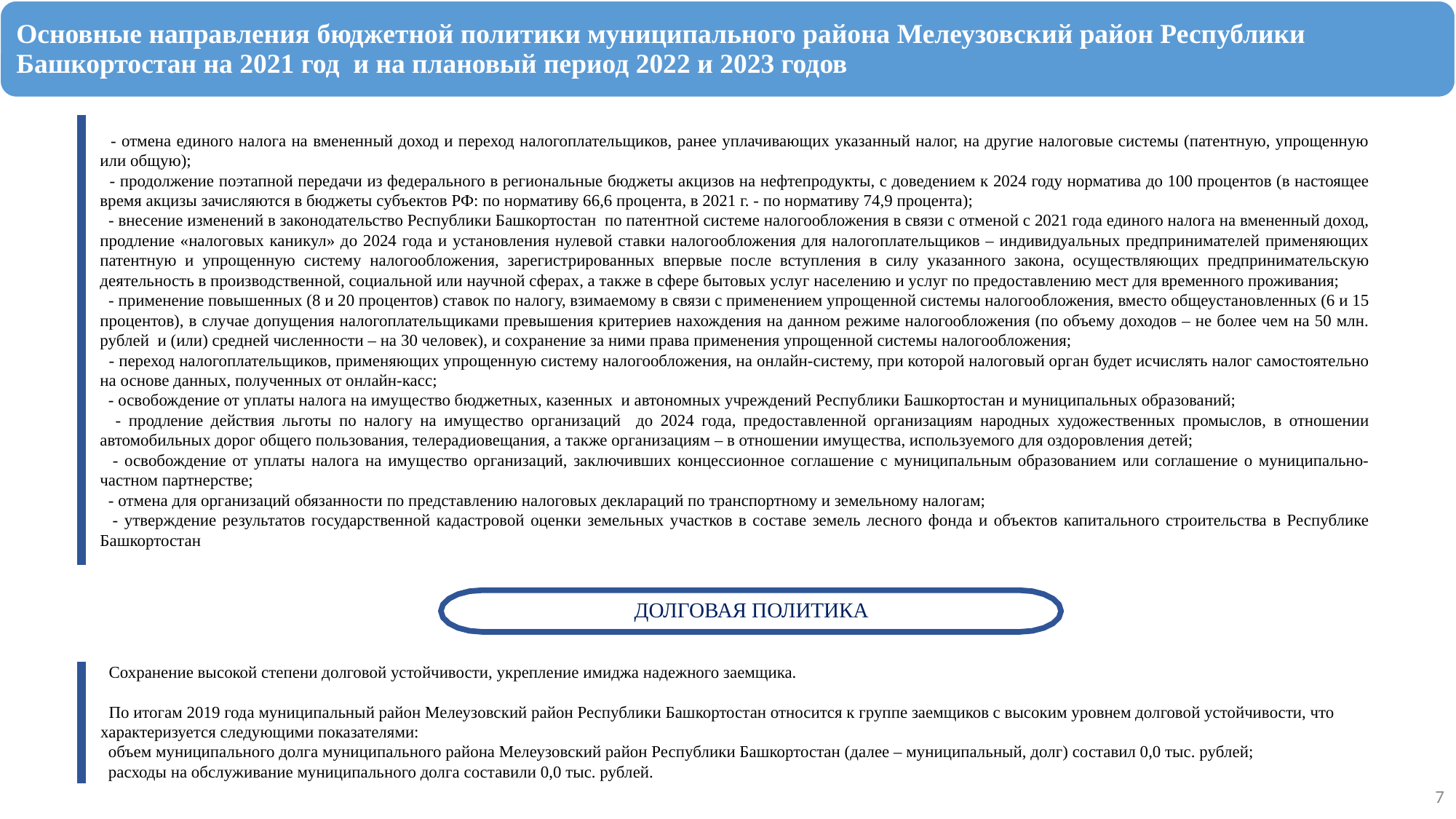

Основные направления бюджетной политики муниципального района Мелеузовский район Республики Башкортостан на 2021 год  и на плановый период 2022 и 2023 годов
5

  - отмена единого налога на вмененный доход и переход налогоплательщиков, ранее уплачивающих указанный налог, на другие налоговые системы (патентную, упрощенную или общую);
  - продолжение поэтапной передачи из федерального в региональные бюджеты акцизов на нефтепродукты, с доведением к 2024 году норматива до 100 процентов (в настоящее время акцизы зачисляются в бюджеты субъектов РФ: по нормативу 66,6 процента, в 2021 г. - по нормативу 74,9 процента);
  - внесение изменений в законодательство Республики Башкортостан  по патентной системе налогообложения в связи с отменой с 2021 года единого налога на вмененный доход, продление «налоговых каникул» до 2024 года и установления нулевой ставки налогообложения для налогоплательщиков – индивидуальных предпринимателей применяющих патентную и упрощенную систему налогообложения, зарегистрированных впервые после вступления в силу указанного закона, осуществляющих предпринимательскую деятельность в производственной, социальной или научной сферах, а также в сфере бытовых услуг населению и услуг по предоставлению мест для временного проживания;
  - применение повышенных (8 и 20 процентов) ставок по налогу, взимаемому в связи с применением упрощенной системы налогообложения, вместо общеустановленных (6 и 15 процентов), в случае допущения налогоплательщиками превышения критериев нахождения на данном режиме налогообложения (по объему доходов – не более чем на 50 млн. рублей  и (или) средней численности – на 30 человек), и сохранение за ними права применения упрощенной системы налогообложения;
  - переход налогоплательщиков, применяющих упрощенную систему налогообложения, на онлайн-систему, при которой налоговый орган будет исчислять налог самостоятельно на основе данных, полученных от онлайн-касс;
  - освобождение от уплаты налога на имущество бюджетных, казенных  и автономных учреждений Республики Башкортостан и муниципальных образований;
  - продление действия льготы по налогу на имущество организаций  до 2024 года, предоставленной организациям народных художественных промыслов, в отношении автомобильных дорог общего пользования, телерадиовещания, а также организациям – в отношении имущества, используемого для оздоровления детей;
  - освобождение от уплаты налога на имущество организаций, заключивших концессионное соглашение с муниципальным образованием или соглашение о муниципально-частном партнерстве;
  - отмена для организаций обязанности по представлению налоговых деклараций по транспортному и земельному налогам;
  - утверждение результатов государственной кадастровой оценки земельных участков в составе земель лесного фонда и объектов капитального строительства в Республике Башкортостан

ДОЛГОВАЯ ПОЛИТИКА
       Сохранение высокой степени долговой устойчивости, укрепление имиджа надежного заемщика.

       По итогам 2019 года муниципальный район Мелеузовский район Республики Башкортостан относится к группе заемщиков с высоким уровнем долговой устойчивости, что
     характеризуется следующими показателями:
  объем муниципального долга муниципального района Мелеузовский район Республики Башкортостан (далее – муниципальный, долг) составил 0,0 тыс. рублей;
  расходы на обслуживание муниципального долга составили 0,0 тыс. рублей.

7